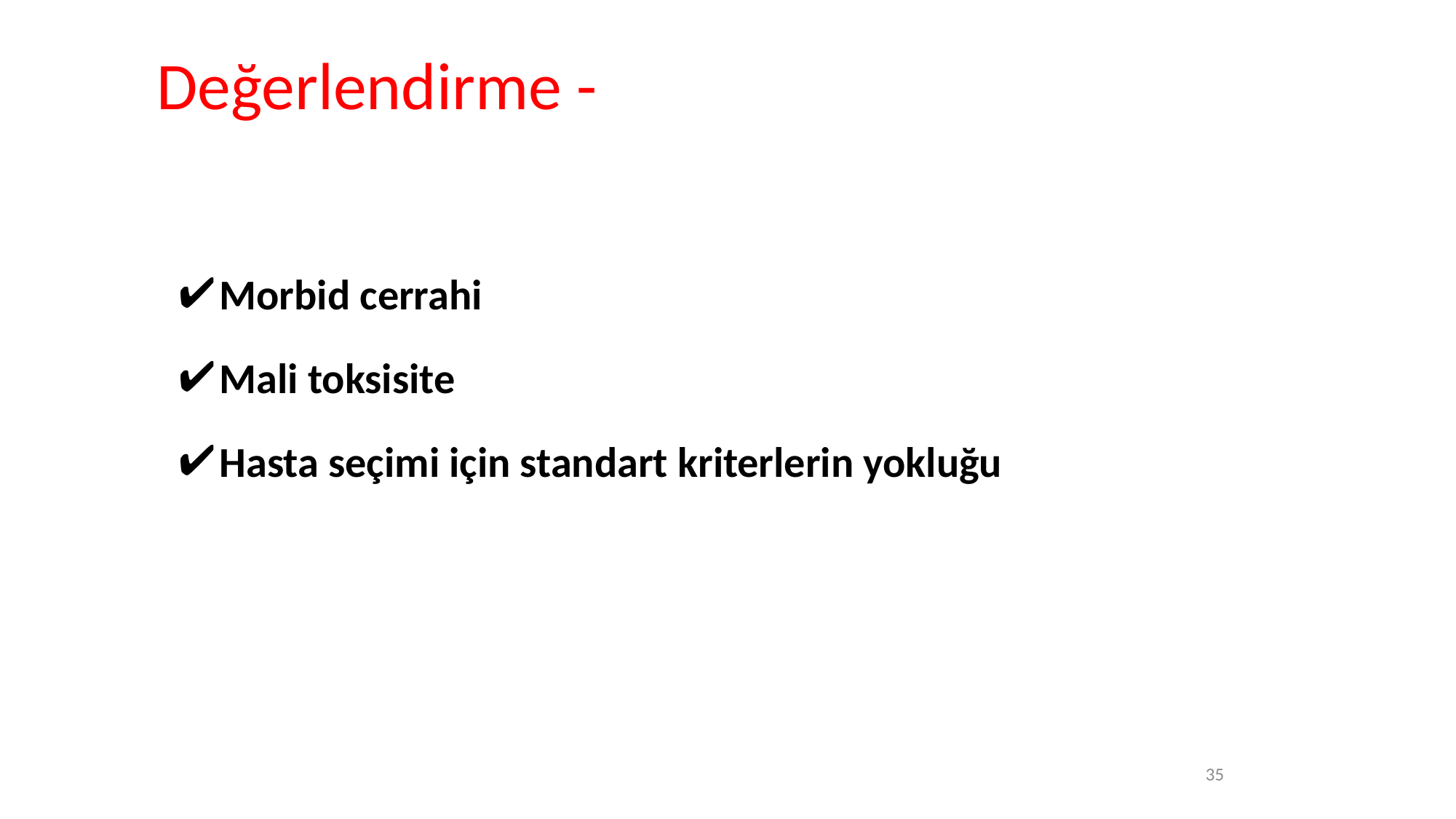

# Değerlendirme -
Morbid cerrahi
Mali toksisite
Hasta seçimi için standart kriterlerin yokluğu

35